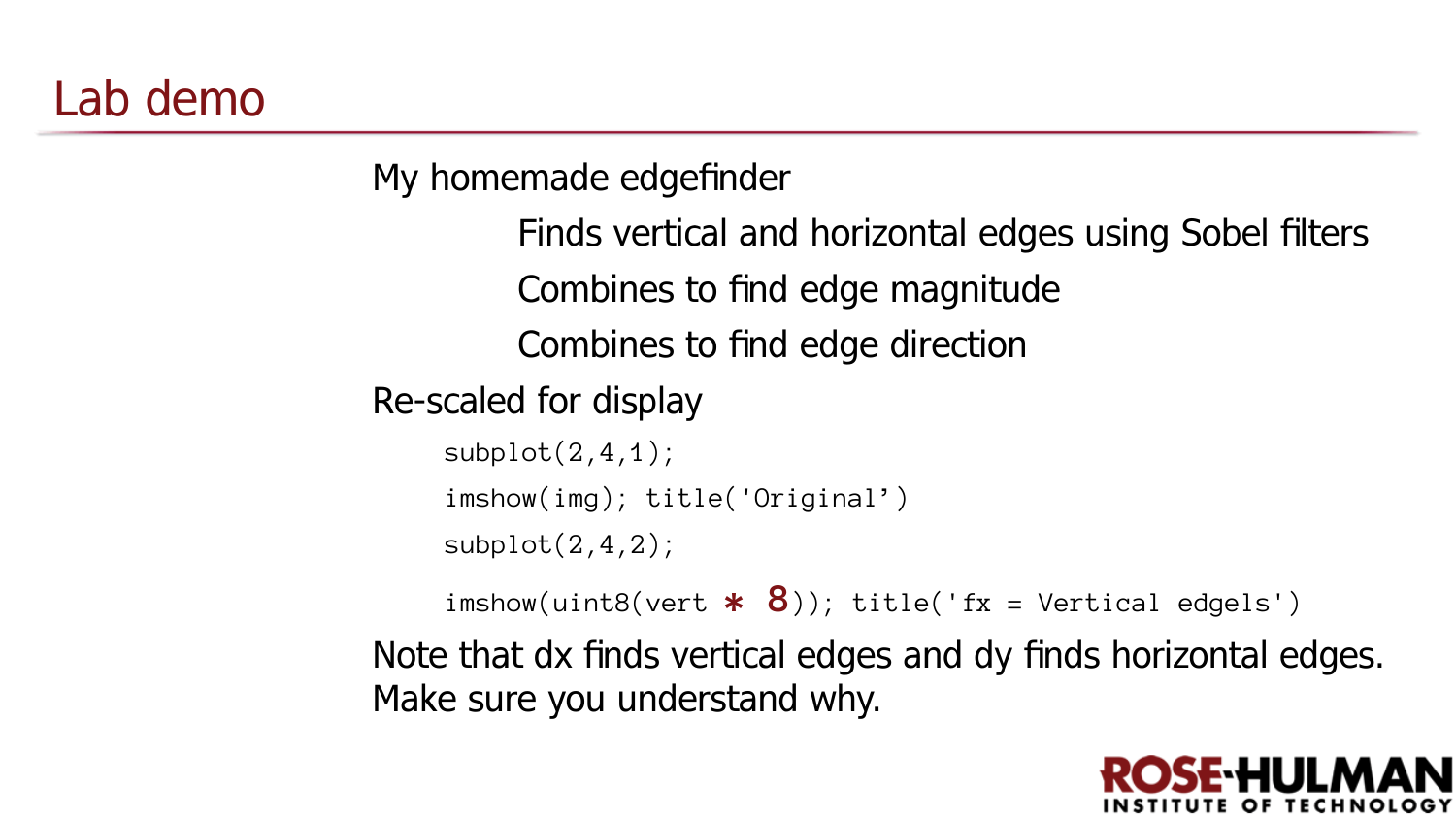

# Lab demo
My homemade edgefinder
	Finds vertical and horizontal edges using Sobel filters
	Combines to find edge magnitude
	Combines to find edge direction
Re-scaled for display
	subplot(2,4,1);
	imshow(img); title('Original’)
	subplot(2,4,2);
	imshow(uint8(vert * 8)); title('fx = Vertical edgels')
Note that dx finds vertical edges and dy finds horizontal edges. Make sure you understand why.